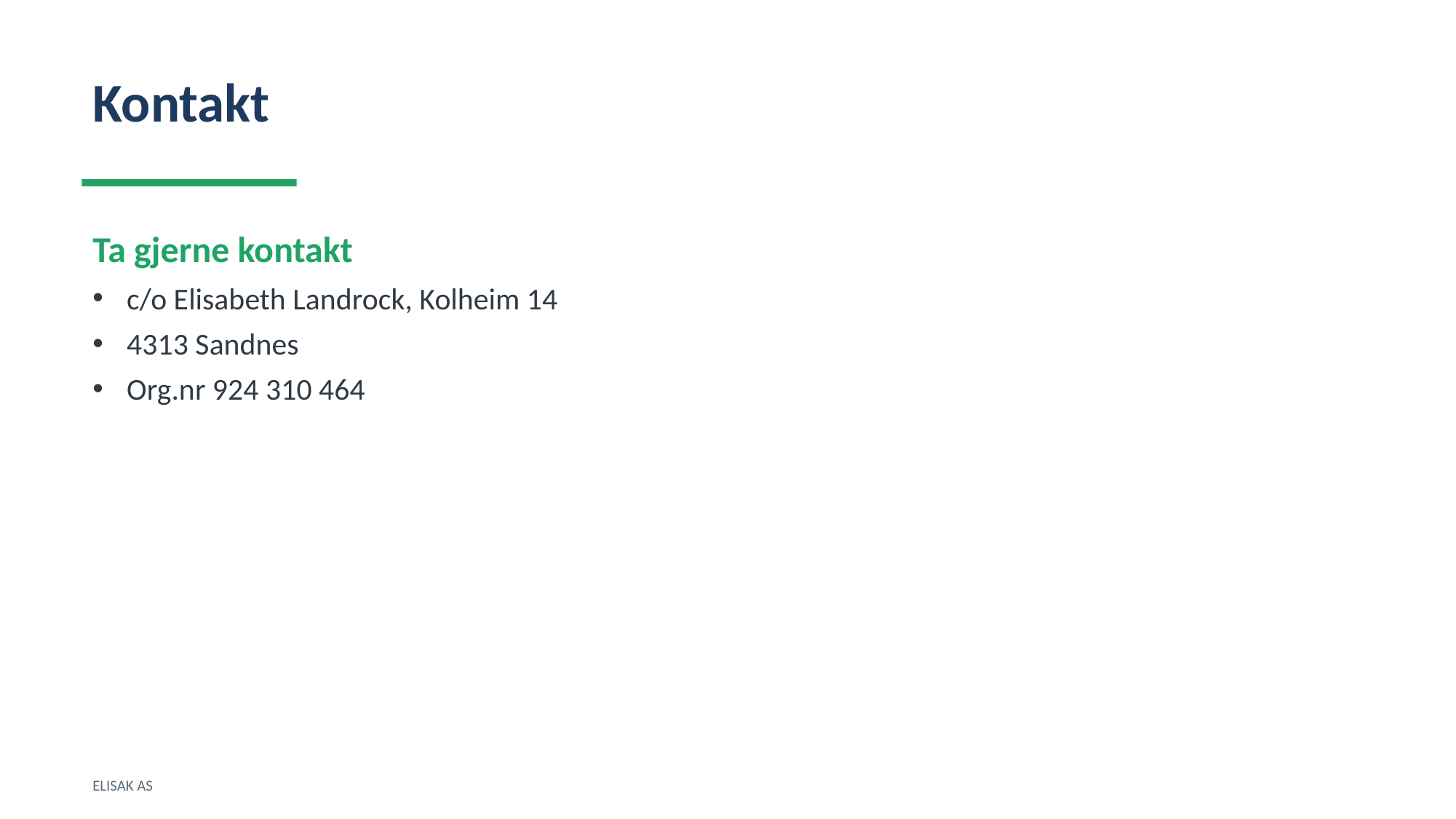

Kontakt

Ta gjerne kontakt
c/o Elisabeth Landrock, Kolheim 14
4313 Sandnes
Org.nr 924 310 464
ELISAK AS